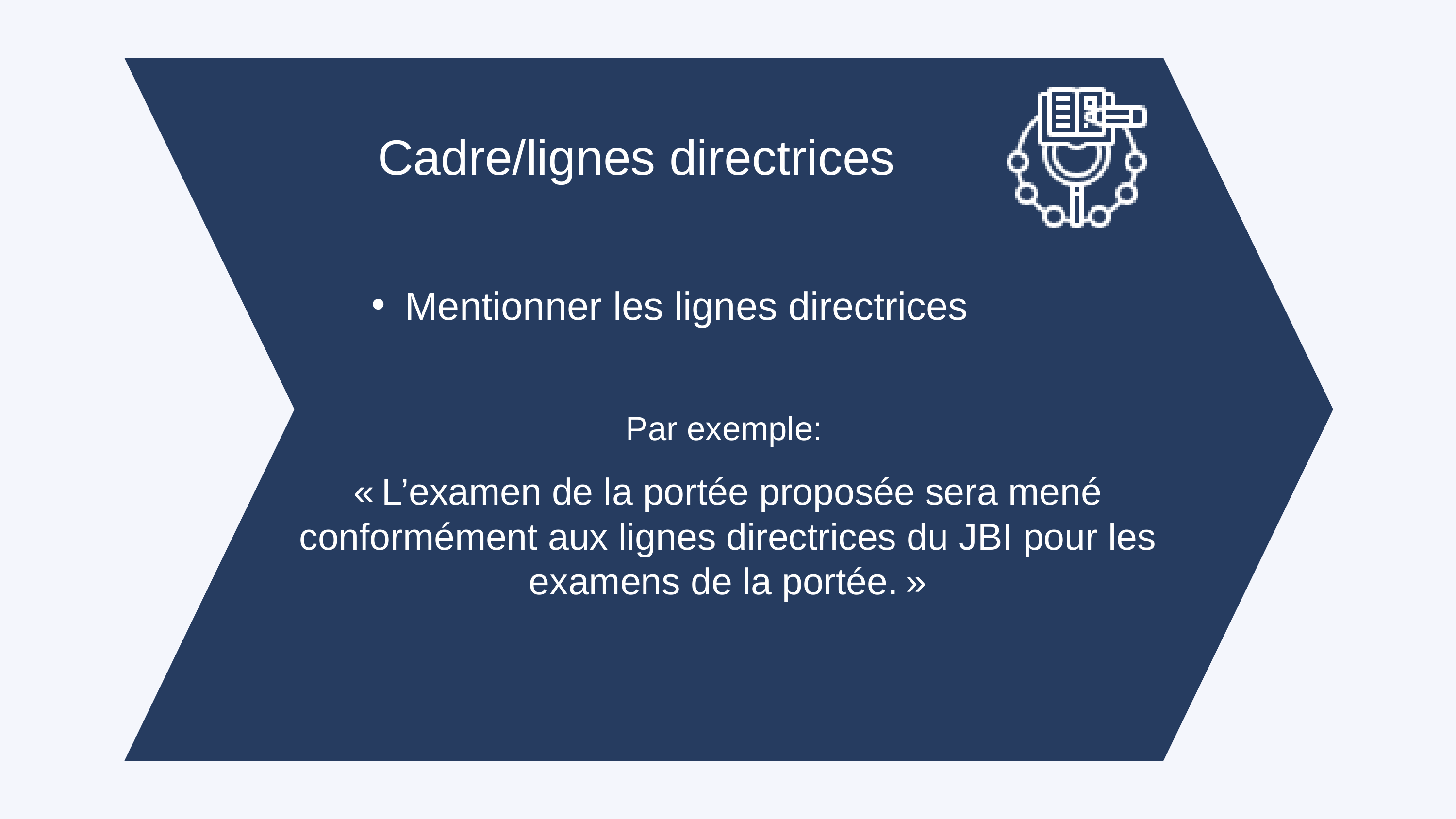

Cadre/lignes directrices
Mentionner les lignes directrices
Par exemple:
« L’examen de la portée proposée sera mené conformément aux lignes directrices du JBI pour les examens de la portée. »